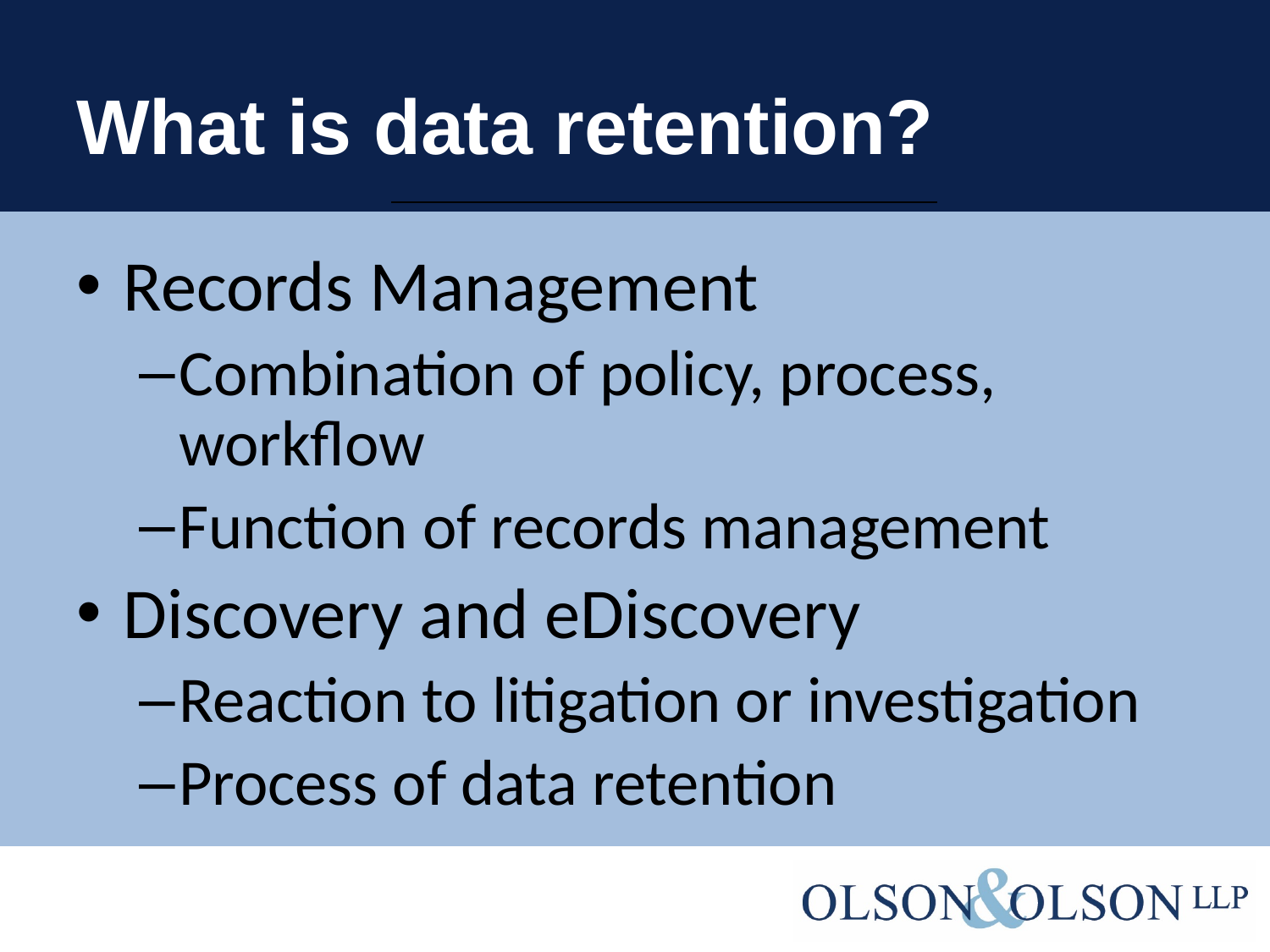

# What is data retention?
Records Management
Combination of policy, process, workflow
Function of records management
Discovery and eDiscovery
Reaction to litigation or investigation
Process of data retention